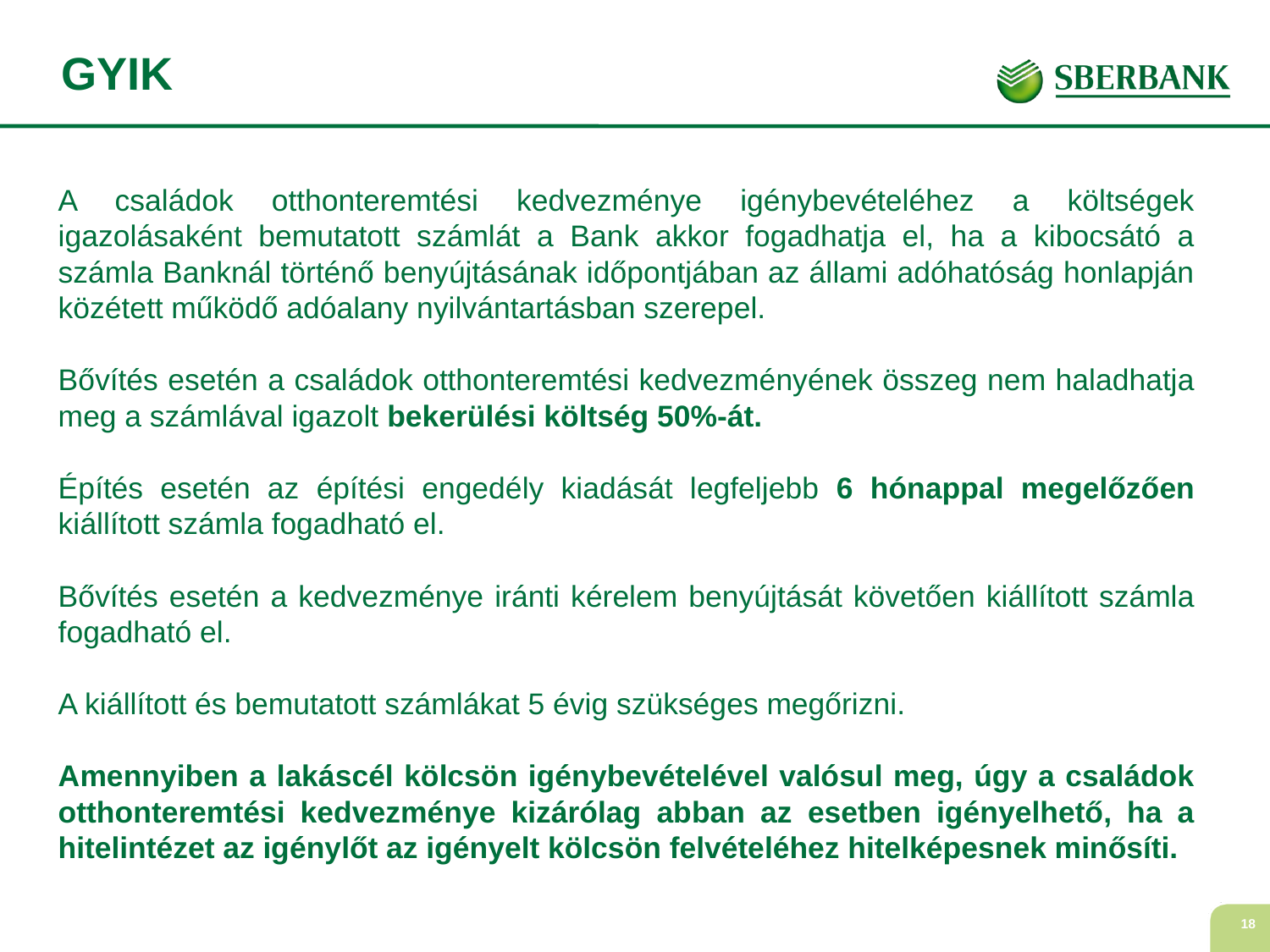

GYIK
A családok otthonteremtési kedvezménye igénybevételéhez a költségek igazolásaként bemutatott számlát a Bank akkor fogadhatja el, ha a kibocsátó a számla Banknál történő benyújtásának időpontjában az állami adóhatóság honlapján közétett működő adóalany nyilvántartásban szerepel.

Bővítés esetén a családok otthonteremtési kedvezményének összeg nem haladhatja meg a számlával igazolt bekerülési költség 50%-át.

Építés esetén az építési engedély kiadását legfeljebb 6 hónappal megelőzően kiállított számla fogadható el.

Bővítés esetén a kedvezménye iránti kérelem benyújtását követően kiállított számla fogadható el.

A kiállított és bemutatott számlákat 5 évig szükséges megőrizni.

Amennyiben a lakáscél kölcsön igénybevételével valósul meg, úgy a családok otthonteremtési kedvezménye kizárólag abban az esetben igényelhető, ha a hitelintézet az igénylőt az igényelt kölcsön felvételéhez hitelképesnek minősíti.